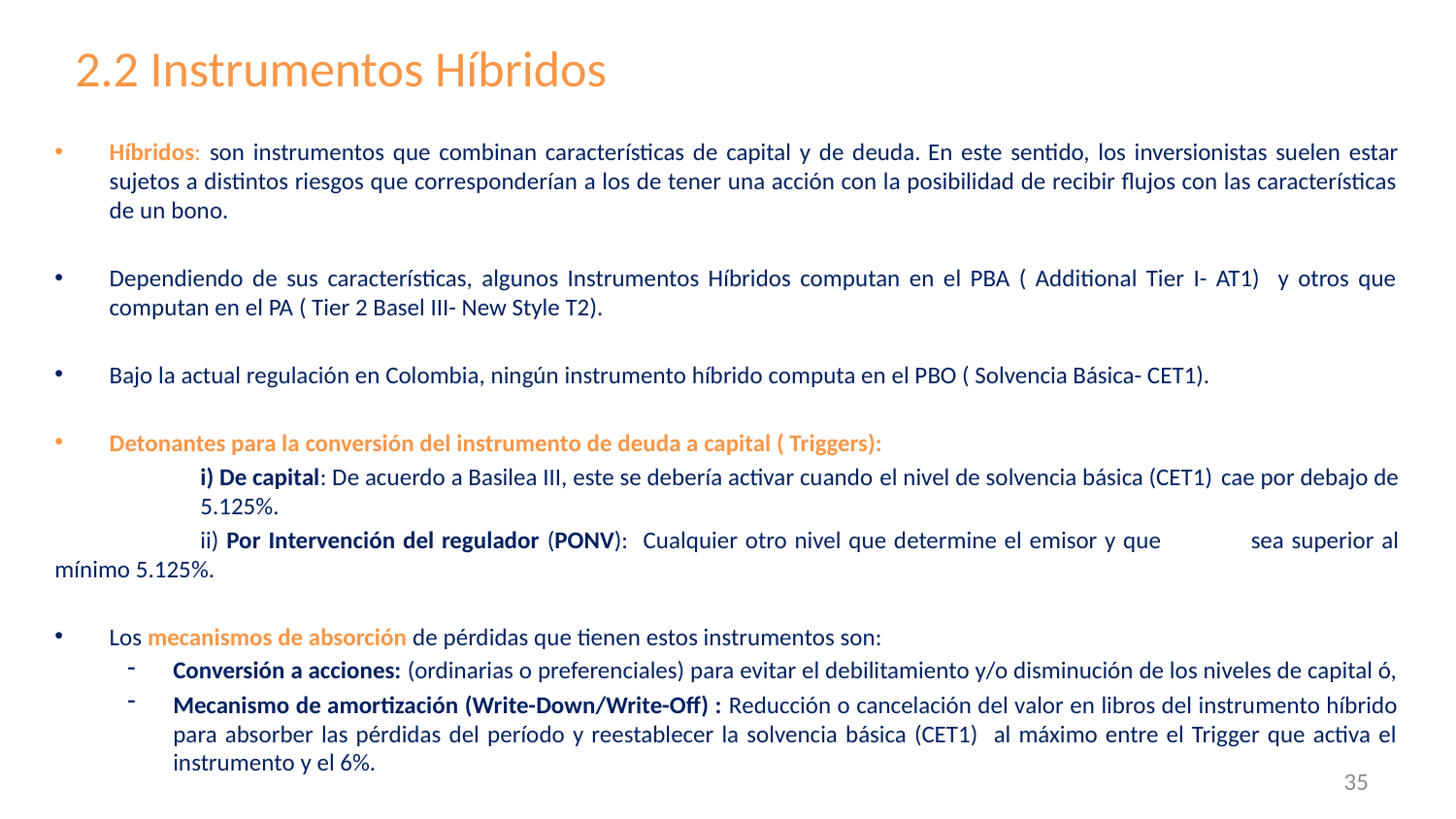

2.2 Instrumentos Híbridos
Híbridos: son instrumentos que combinan características de capital y de deuda. En este sentido, los inversionistas suelen estar sujetos a distintos riesgos que corresponderían a los de tener una acción con la posibilidad de recibir flujos con las características de un bono.

Dependiendo de sus características, algunos Instrumentos Híbridos computan en el PBA ( Additional Tier I- AT1)  y otros que computan en el PA ( Tier 2 Basel III- New Style T2).

Bajo la actual regulación en Colombia, ningún instrumento híbrido computa en el PBO ( Solvencia Básica- CET1).

Detonantes para la conversión del instrumento de deuda a capital ( Triggers):
	i) De capital: De acuerdo a Basilea III, este se debería activar cuando el nivel de solvencia básica (CET1) 	cae por debajo de 	5.125%.
	ii) Por Intervención del regulador (PONV):  Cualquier otro nivel que determine el emisor y que 	sea superior al mínimo 5.125%.

Los mecanismos de absorción de pérdidas que tienen estos instrumentos son:
Conversión a acciones: (ordinarias o preferenciales) para evitar el debilitamiento y/o disminución de los niveles de capital ó,
Mecanismo de amortización (Write-Down/Write-Off) : Reducción o cancelación del valor en libros del instrumento híbrido para absorber las pérdidas del período y reestablecer la solvencia básica (CET1)  al máximo entre el Trigger que activa el instrumento y el 6%.

35